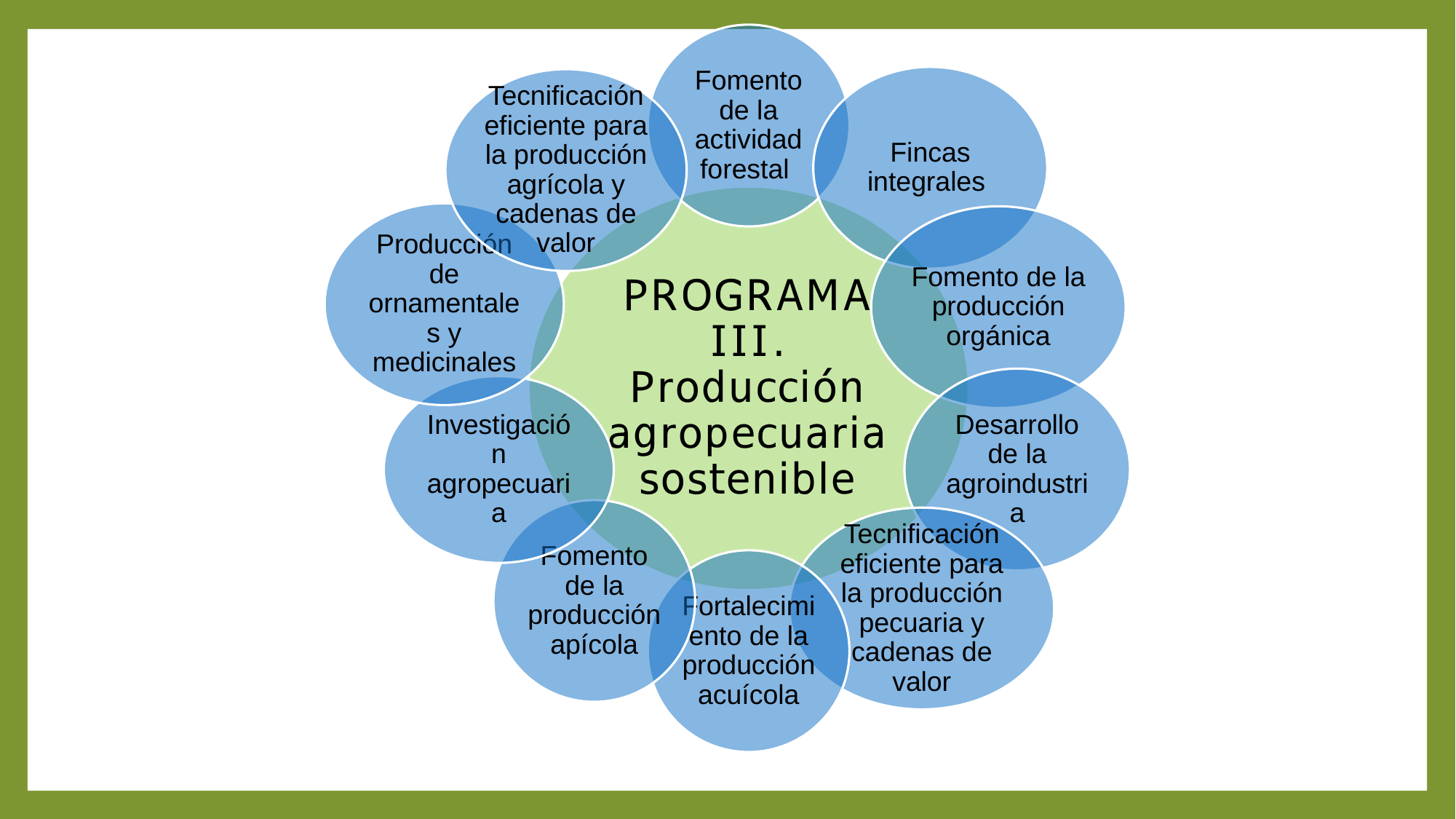

PROGRAMA III. Producción agropecuaria sostenible
Fomento de la actividad forestal
Fincas integrales
Fomento de la producción orgánica
Desarrollo de la agroindustria
Tecnificación eficiente para la producción pecuaria y cadenas de valor
Fortalecimiento de la producción acuícola
Fomento de la producción apícola
Investigación agropecuaria
Producción de ornamentales y medicinales
Tecnificación eficiente para la producción agrícola y cadenas de valor
Objetivo general
 Rehabilitar el estado actual de deterioro de los recursos suelo y cubierta vegetal en las zonas afectadas de la cuenca, y conservar las áreas protegidas.